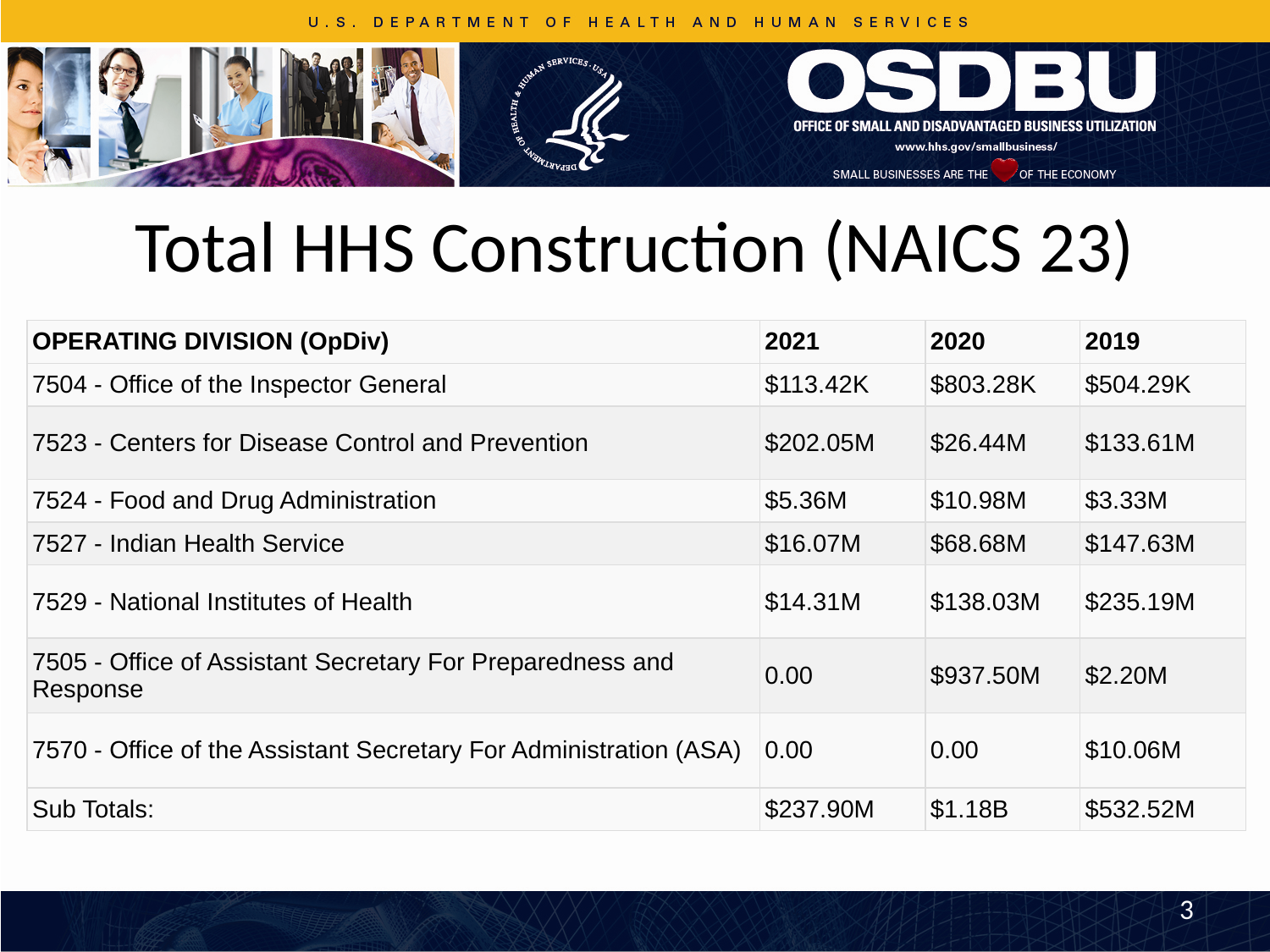

# Total HHS Construction (NAICS 23)
| OPERATING DIVISION (OpDiv) | 2021 | 2020 | 2019 |
| --- | --- | --- | --- |
| 7504 - Office of the Inspector General | $113.42K | $803.28K | $504.29K |
| 7523 - Centers for Disease Control and Prevention | $202.05M | $26.44M | $133.61M |
| 7524 - Food and Drug Administration | $5.36M | $10.98M | $3.33M |
| 7527 - Indian Health Service | $16.07M | $68.68M | $147.63M |
| 7529 - National Institutes of Health | $14.31M | $138.03M | $235.19M |
| 7505 - Office of Assistant Secretary For Preparedness and Response | 0.00 | $937.50M | $2.20M |
| 7570 - Office of the Assistant Secretary For Administration (ASA) | 0.00 | 0.00 | $10.06M |
| Sub Totals: | $237.90M | $1.18B | $532.52M |
3